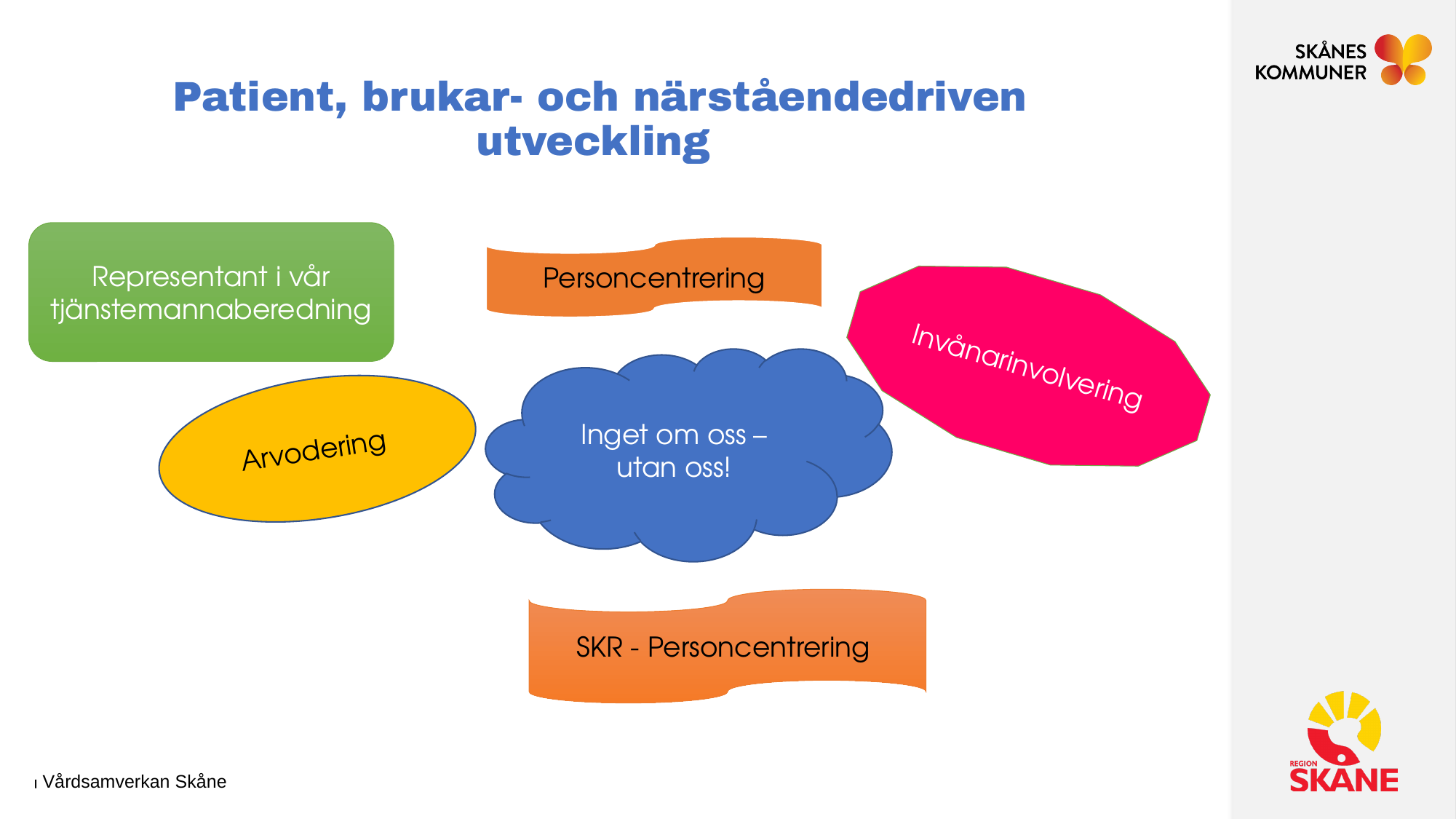

# Patient, brukar- och närståendedriven utveckling
Representant i vår tjänstemannaberedning
Personcentrering
Invånarinvolvering
Inget om oss – utan oss!
Arvodering
SKR - Personcentrering